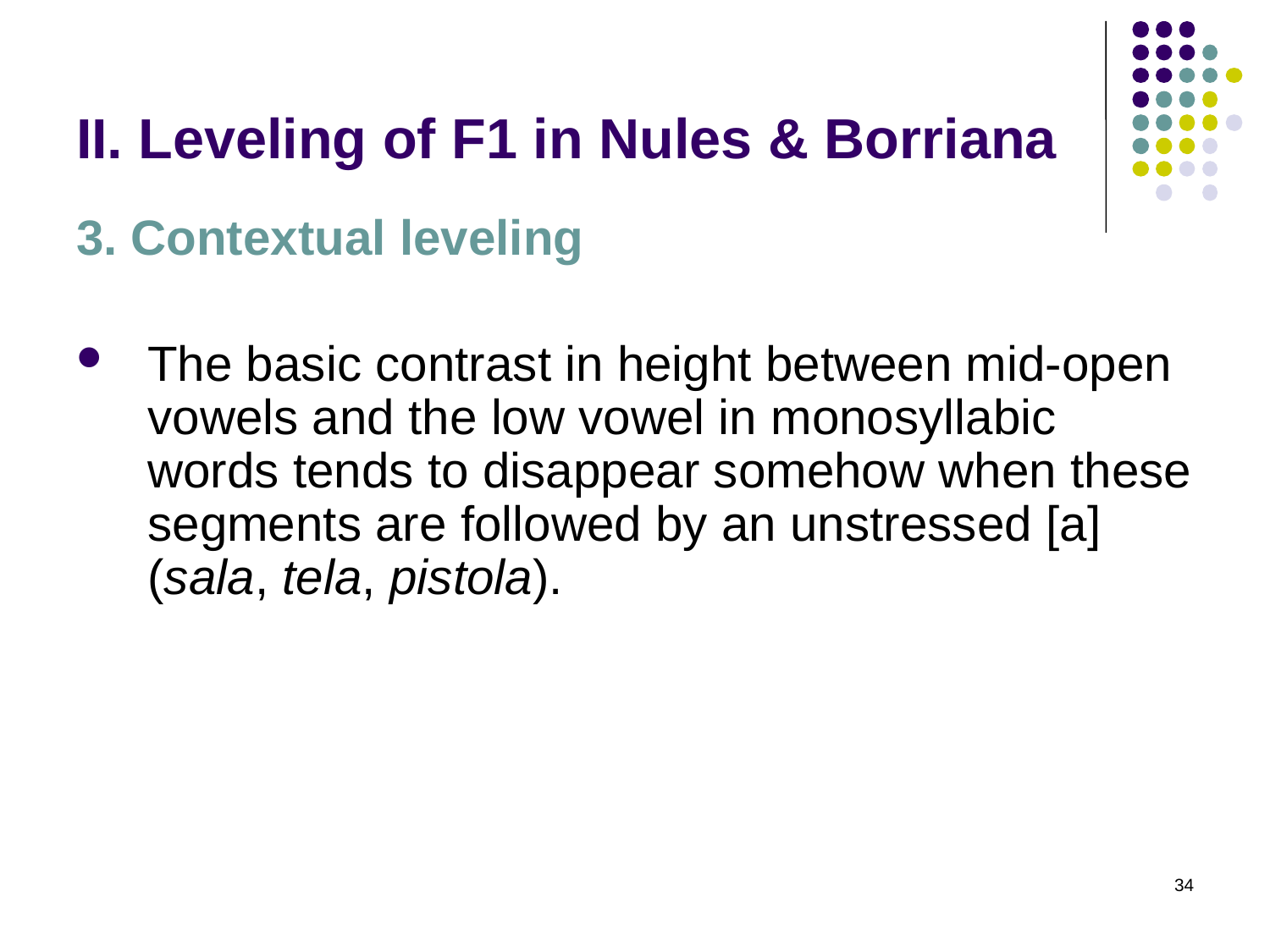

# II. Leveling of F1 in Nules & Borriana
3. Contextual leveling

The basic contrast in height between mid-open vowels and the low vowel in monosyllabic words tends to disappear somehow when these segments are followed by an unstressed [a] (sala, tela, pistola).

34